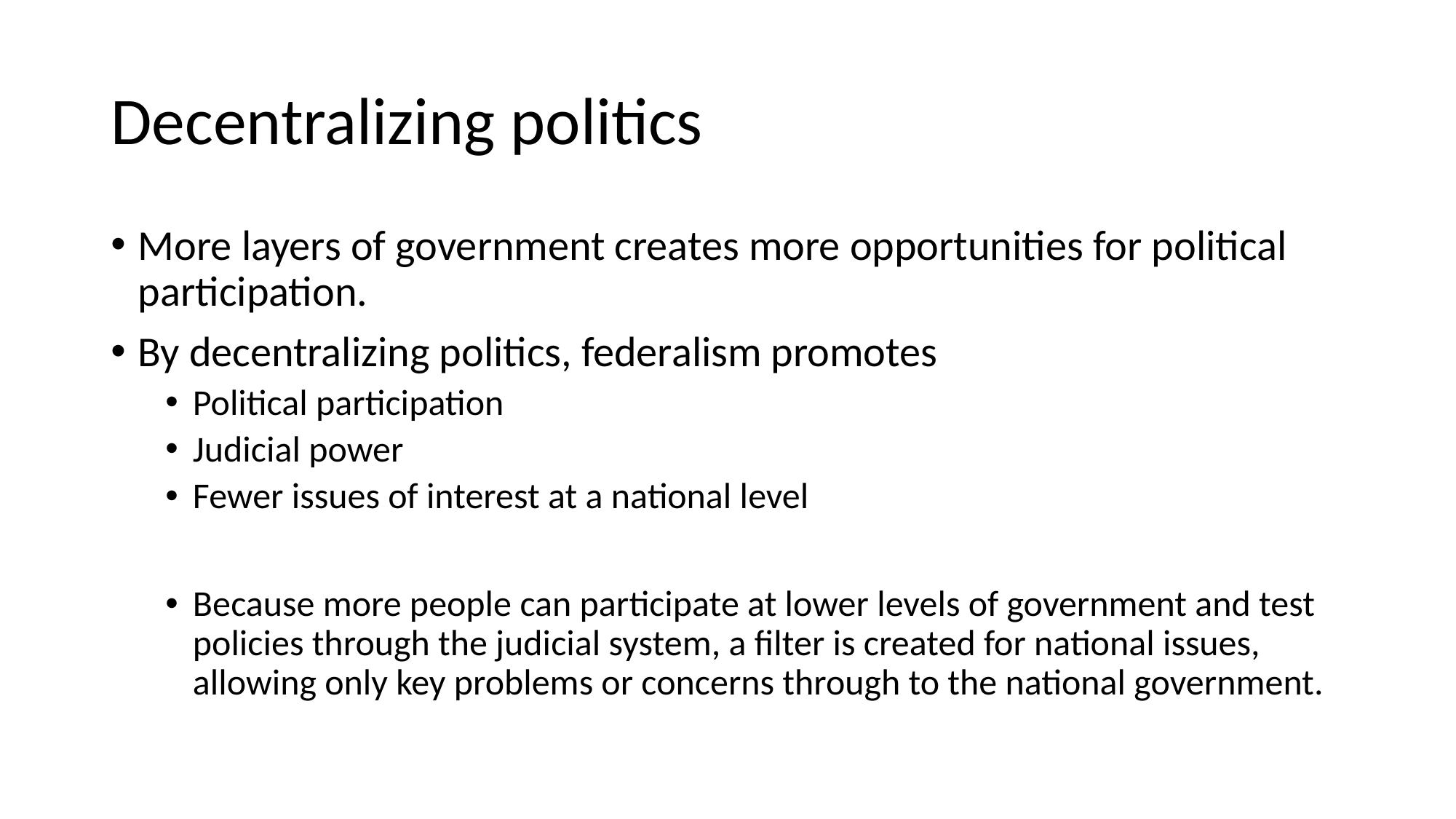

# Decentralizing politics
More layers of government creates more opportunities for political participation.
By decentralizing politics, federalism promotes
Political participation
Judicial power
Fewer issues of interest at a national level

Because more people can participate at lower levels of government and test policies through the judicial system, a filter is created for national issues, allowing only key problems or concerns through to the national government.